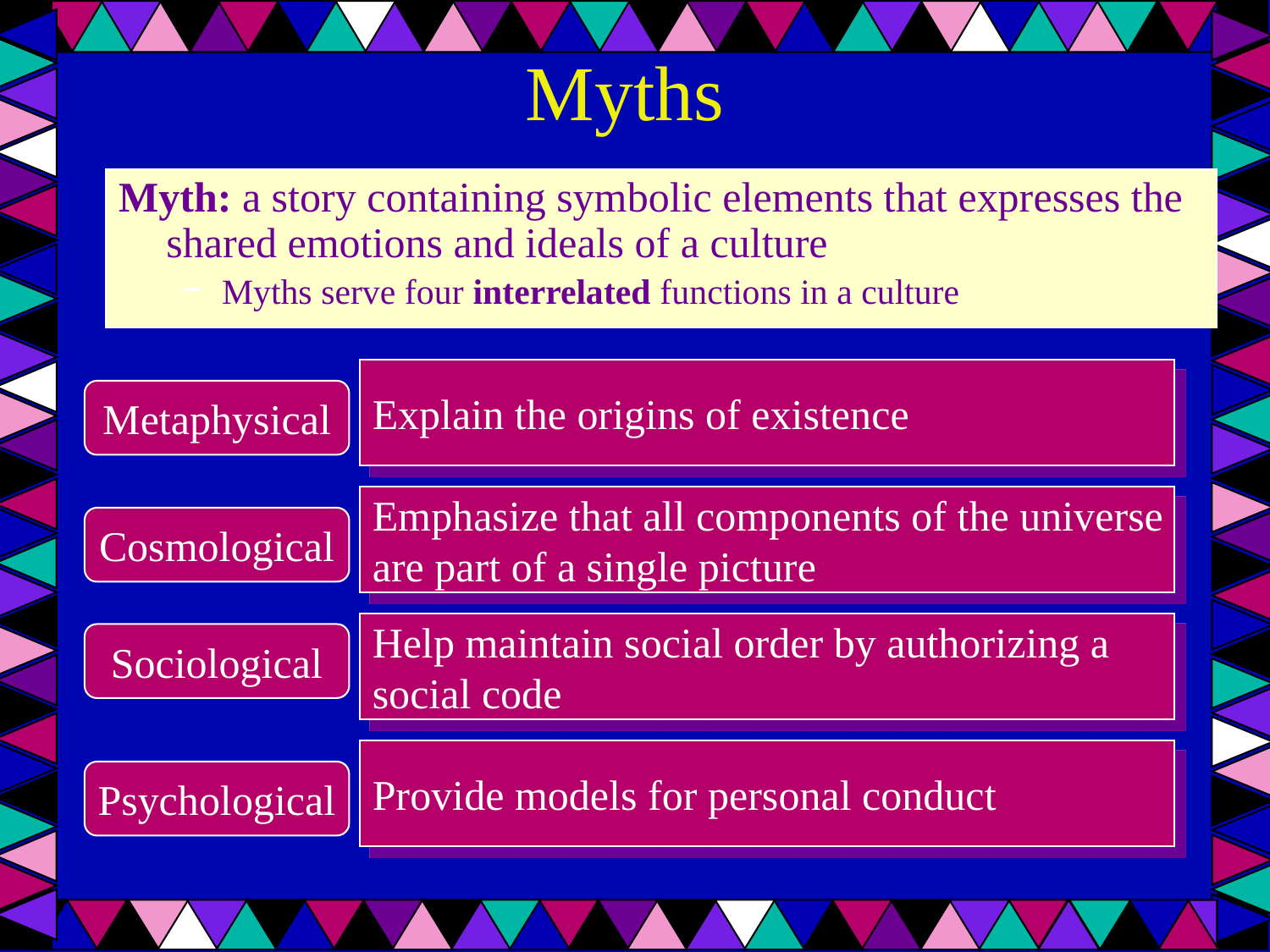

# Myths
Myth: a story containing symbolic elements that expresses the shared emotions and ideals of a culture
Myths serve four interrelated functions in a culture
Explain the origins of existence
Metaphysical
Emphasize that all components of the universe
are part of a single picture
Cosmological
Help maintain social order by authorizing a
social code
Sociological
Provide models for personal conduct
Psychological